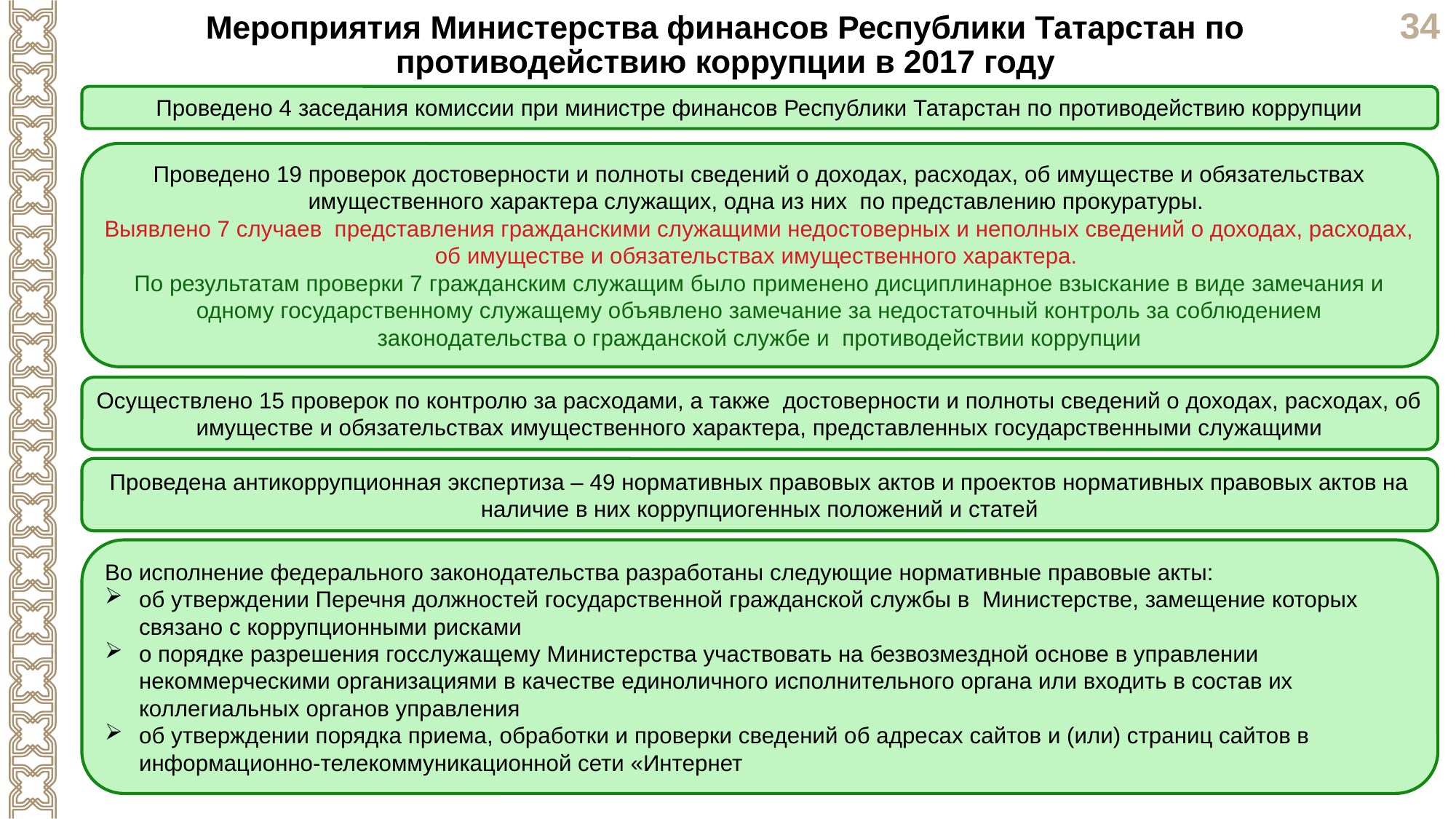

Мероприятия Министерства финансов Республики Татарстан по противодействию коррупции в 2017 году
Проведено 4 заседания комиссии при министре финансов Республики Татарстан по противодействию коррупции
Проведено 19 проверок достоверности и полноты сведений о доходах, расходах, об имуществе и обязательствах имущественного характера служащих, одна из них  по представлению прокуратуры.
Выявлено 7 случаев  представления гражданскими служащими недостоверных и неполных сведений о доходах, расходах, об имуществе и обязательствах имущественного характера.
По результатам проверки 7 гражданским служащим было применено дисциплинарное взыскание в виде замечания и одному государственному служащему объявлено замечание за недостаточный контроль за соблюдением законодательства о гражданской службе и  противодействии коррупции
Осуществлено 15 проверок по контролю за расходами, а также  достоверности и полноты сведений о доходах, расходах, об имуществе и обязательствах имущественного характера, представленных государственными служащими
Проведена антикоррупционная экспертиза – 49 нормативных правовых актов и проектов нормативных правовых актов на наличие в них коррупциогенных положений и статей
Во исполнение федерального законодательства разработаны следующие нормативные правовые акты:
об утверждении Перечня должностей государственной гражданской службы в  Министерстве, замещение которых связано с коррупционными рисками
о порядке разрешения госслужащему Министерства участвовать на безвозмездной основе в управлении некоммерческими организациями в качестве единоличного исполнительного органа или входить в состав их коллегиальных органов управления
об утверждении порядка приема, обработки и проверки сведений об адресах сайтов и (или) страниц сайтов в информационно-телекоммуникационной сети «Интернет